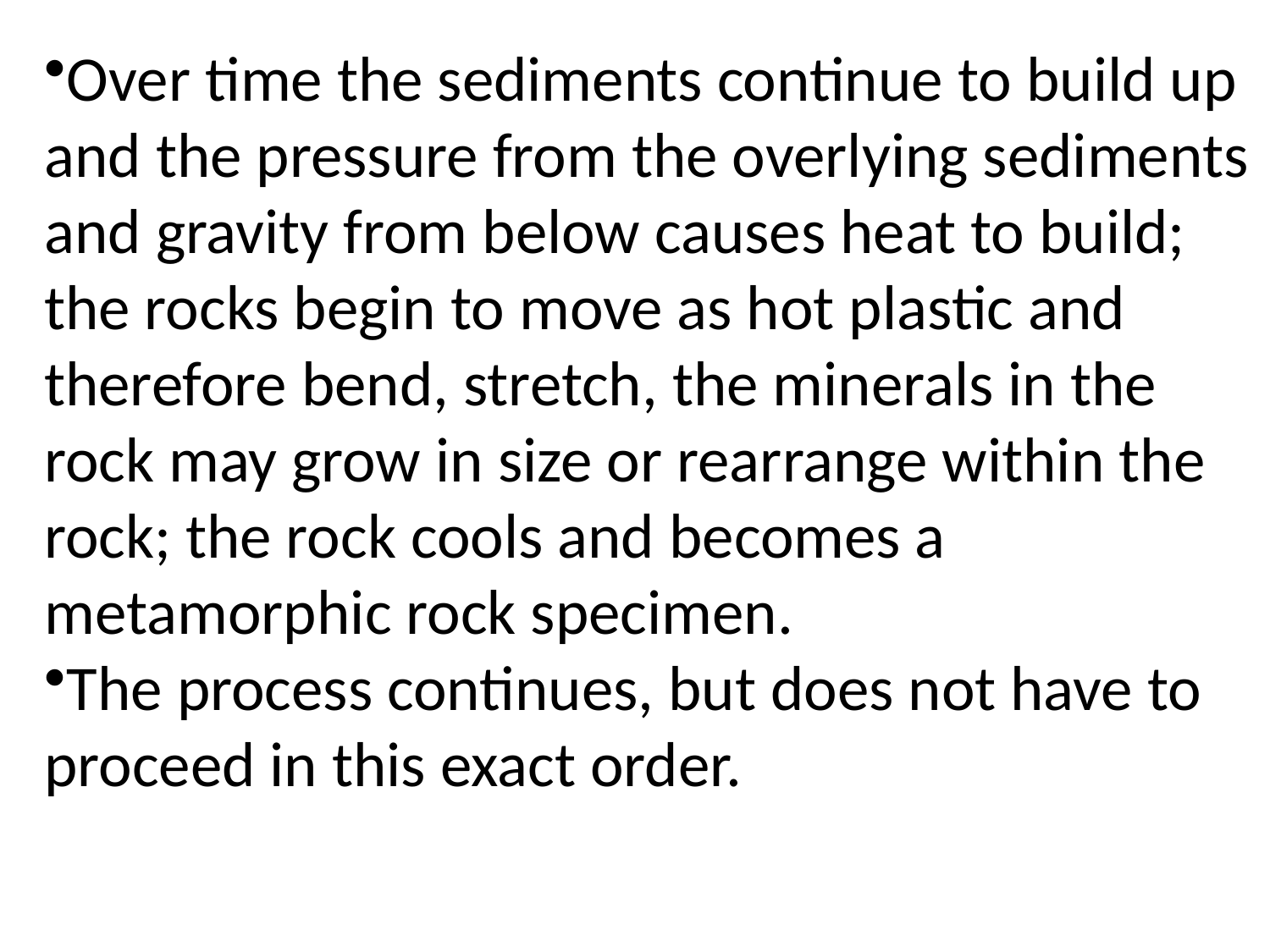

Over time the sediments continue to build up and the pressure from the overlying sediments and gravity from below causes heat to build; the rocks begin to move as hot plastic and therefore bend, stretch, the minerals in the rock may grow in size or rearrange within the rock; the rock cools and becomes a metamorphic rock specimen.
The process continues, but does not have to proceed in this exact order.